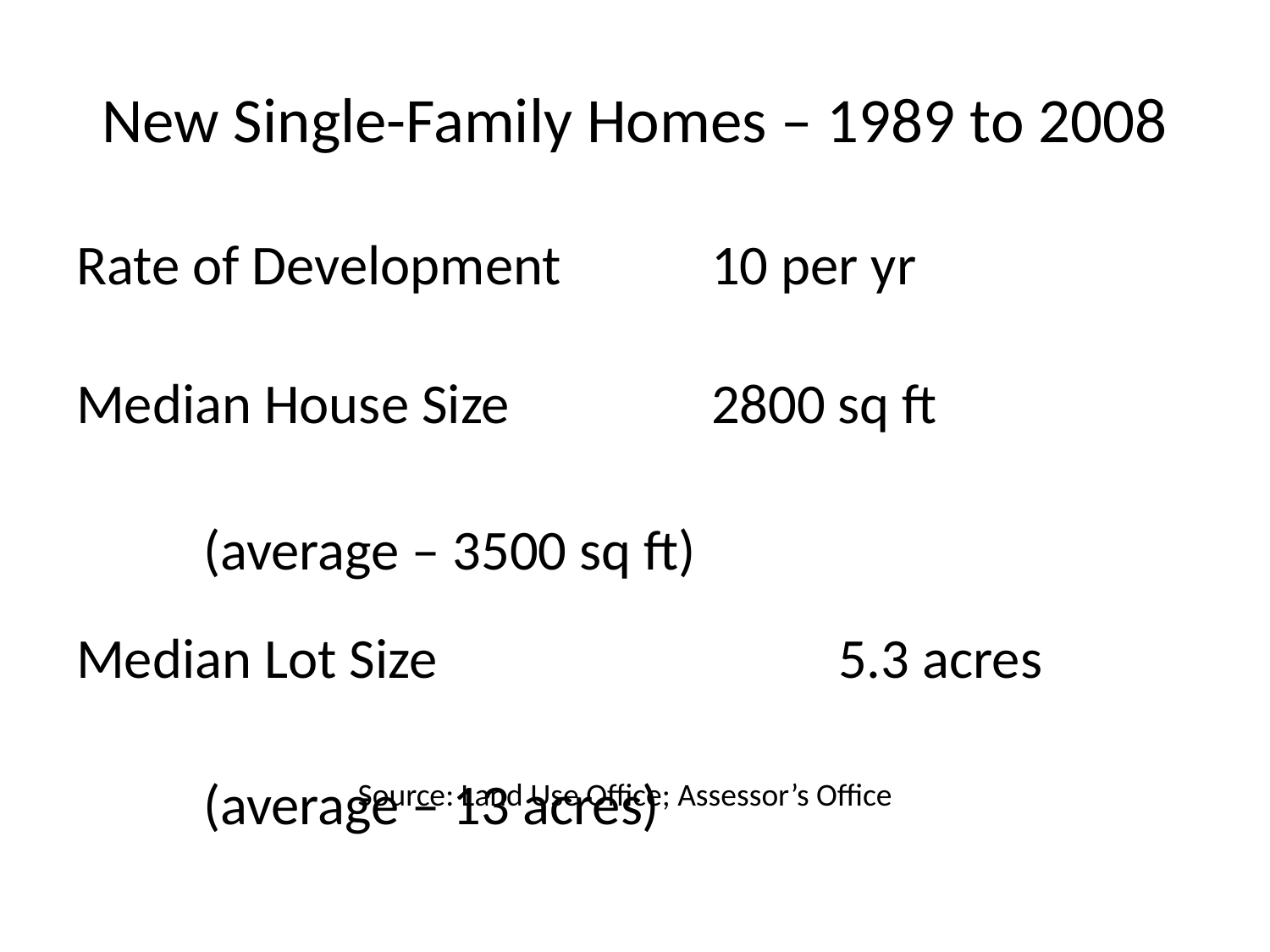

# New Single-Family Homes – 1989 to 2008
Rate of Development 		10 per yr

Median House Size  		2800 sq ft
									(average – 3500 sq ft)

Median Lot Size  			5.3 acres
									(average – 13 acres)
Source: Land Use Office; Assessor’s Office